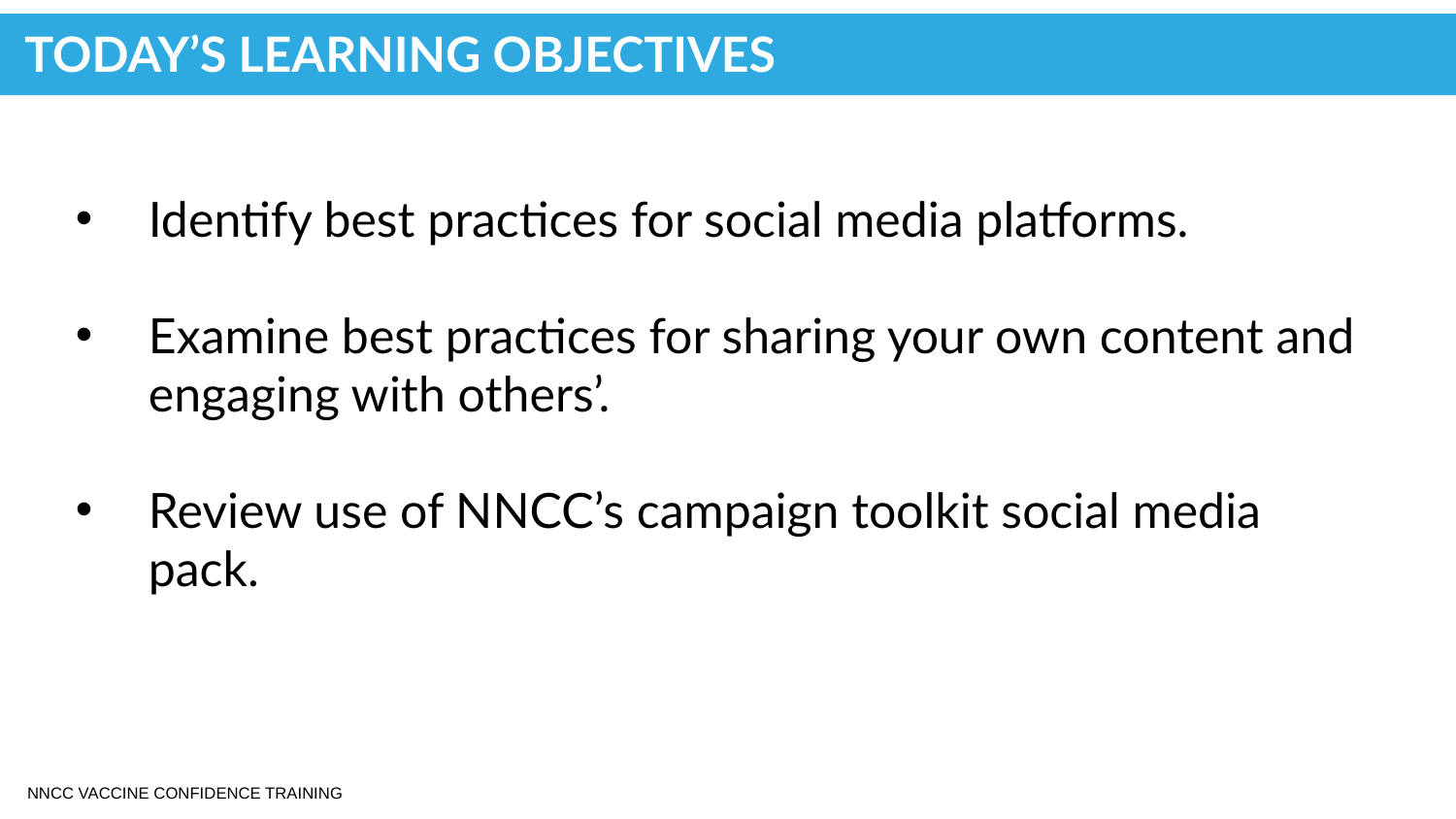

TODAY’S LEARNING OBJECTIVES
Identify best practices for social media platforms.

Examine best practices for sharing your own content and engaging with others’.

Review use of NNCC’s campaign toolkit social media pack.

NNCC VACCINE CONFIDENCE TRAINING